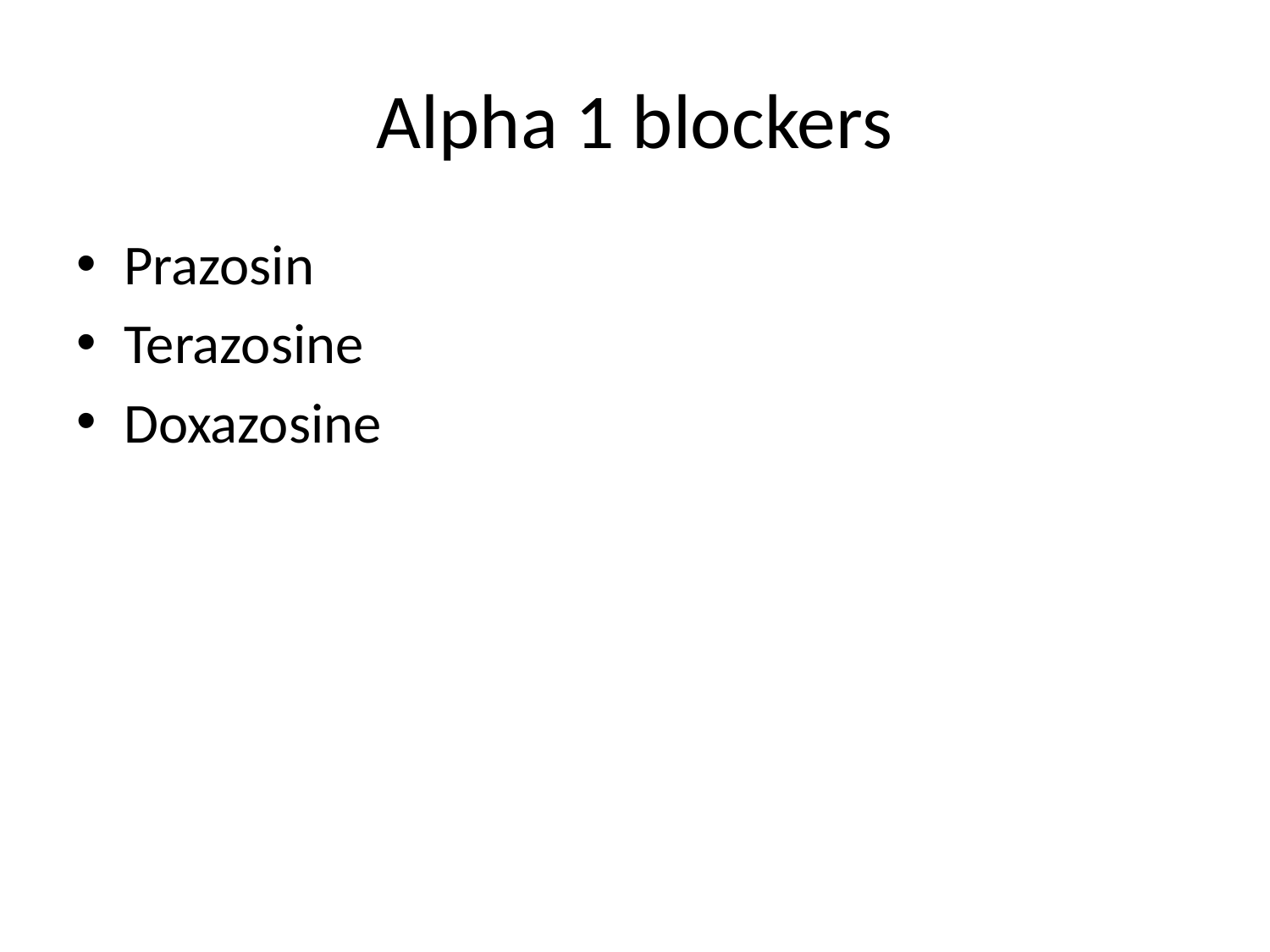

# Alpha 1 blockers
Prazosin
Terazosine
Doxazosine